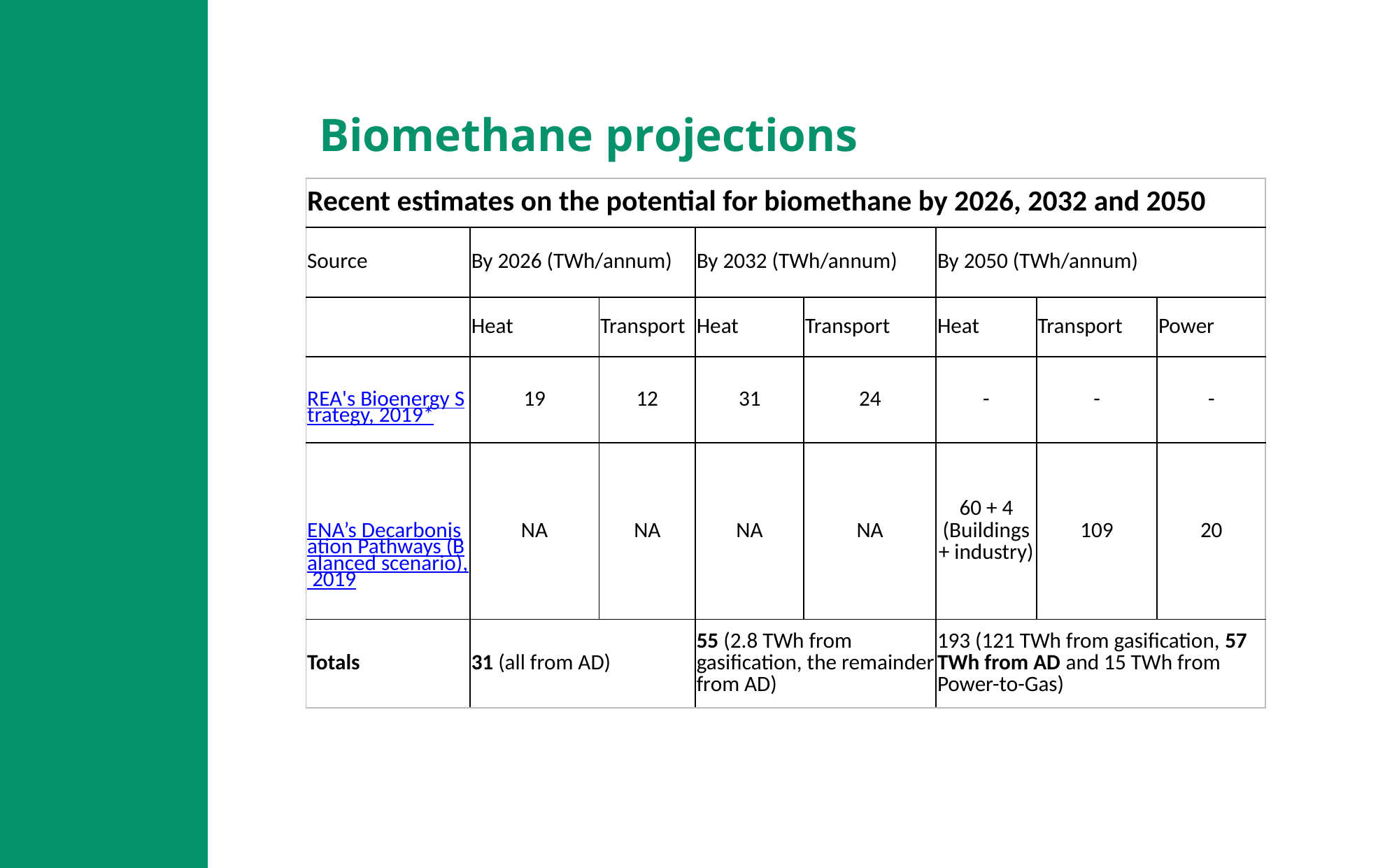

Biomethane projections
| Recent estimates on the potential for biomethane by 2026, 2032 and 2050 |  |  |  |  |  |  |  |
| --- | --- | --- | --- | --- | --- | --- | --- |
| Source | By 2026 (TWh/annum) |  | By 2032 (TWh/annum) |  | By 2050 (TWh/annum) |  |  |
|  | Heat | Transport | Heat | Transport | Heat | Transport | Power |
| REA's Bioenergy Strategy, 2019\* | 19 | 12 | 31 | 24 | - | - | - |
| ENA’s Decarbonisation Pathways (Balanced scenario), 2019 | NA | NA | NA | NA | 60 + 4 (Buildings + industry) | 109 | 20 |
| Totals | 31 (all from AD) |  | 55 (2.8 TWh from gasification, the remainder from AD) |  | 193 (121 TWh from gasification, 57 TWh from AD and 15 TWh from Power-to-Gas) |  |  |